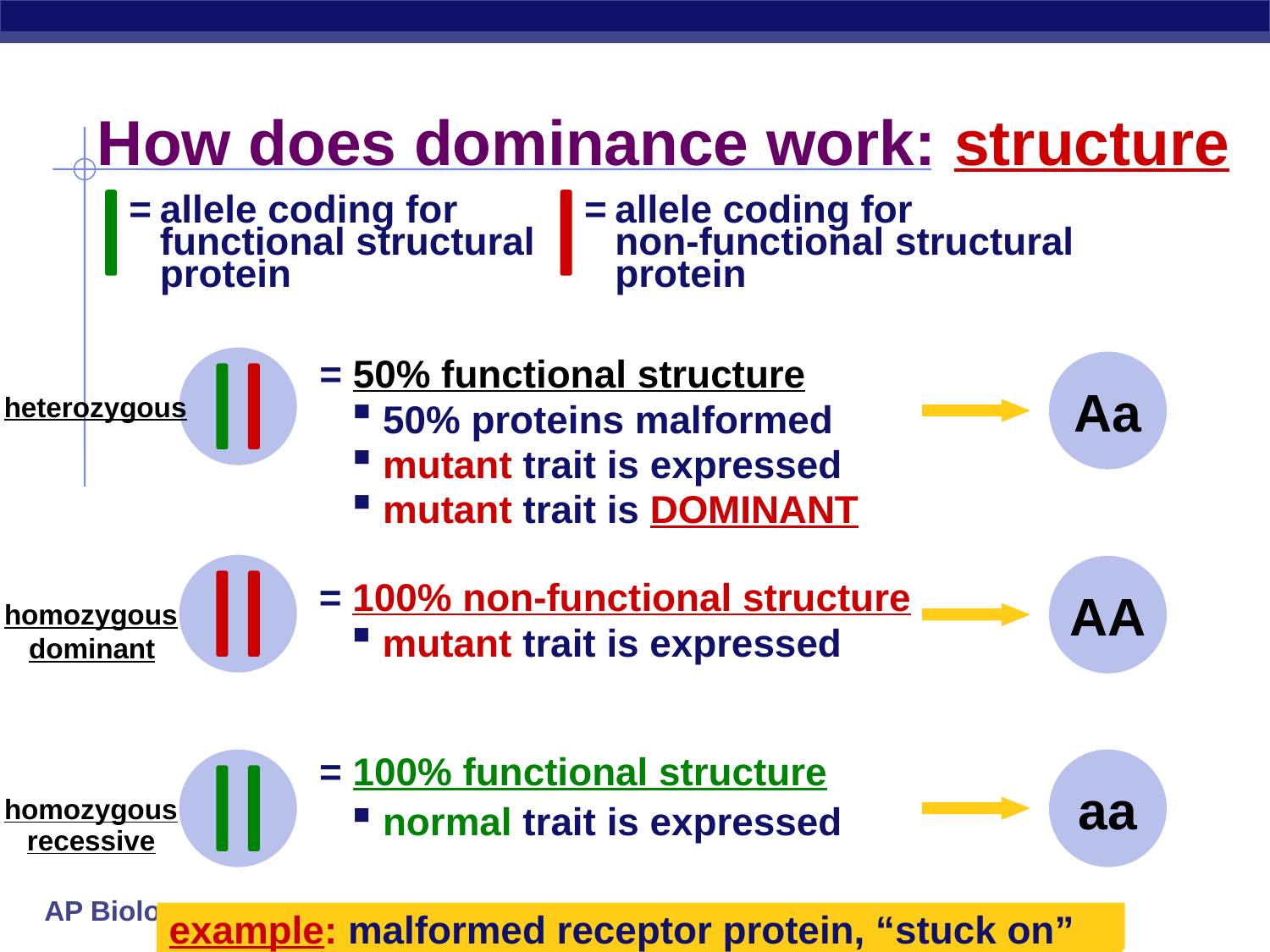

# How does dominance work: structure

=	allele coding for
functional structural
protein

=	allele coding for
non-functional structural
protein

= 50% functional structure
50% proteins malformed
mutant trait is expressed
mutant trait is DOMINANT

Aa

heterozygous

AA

= 100% non-functional structure
mutant trait is expressed
homozygous
dominant
= 100% functional structure
normal trait is expressed

aa

homozygous
recessive
example: malformed channel protein, “stuck open”
example: malformed receptor protein, “stuck on”